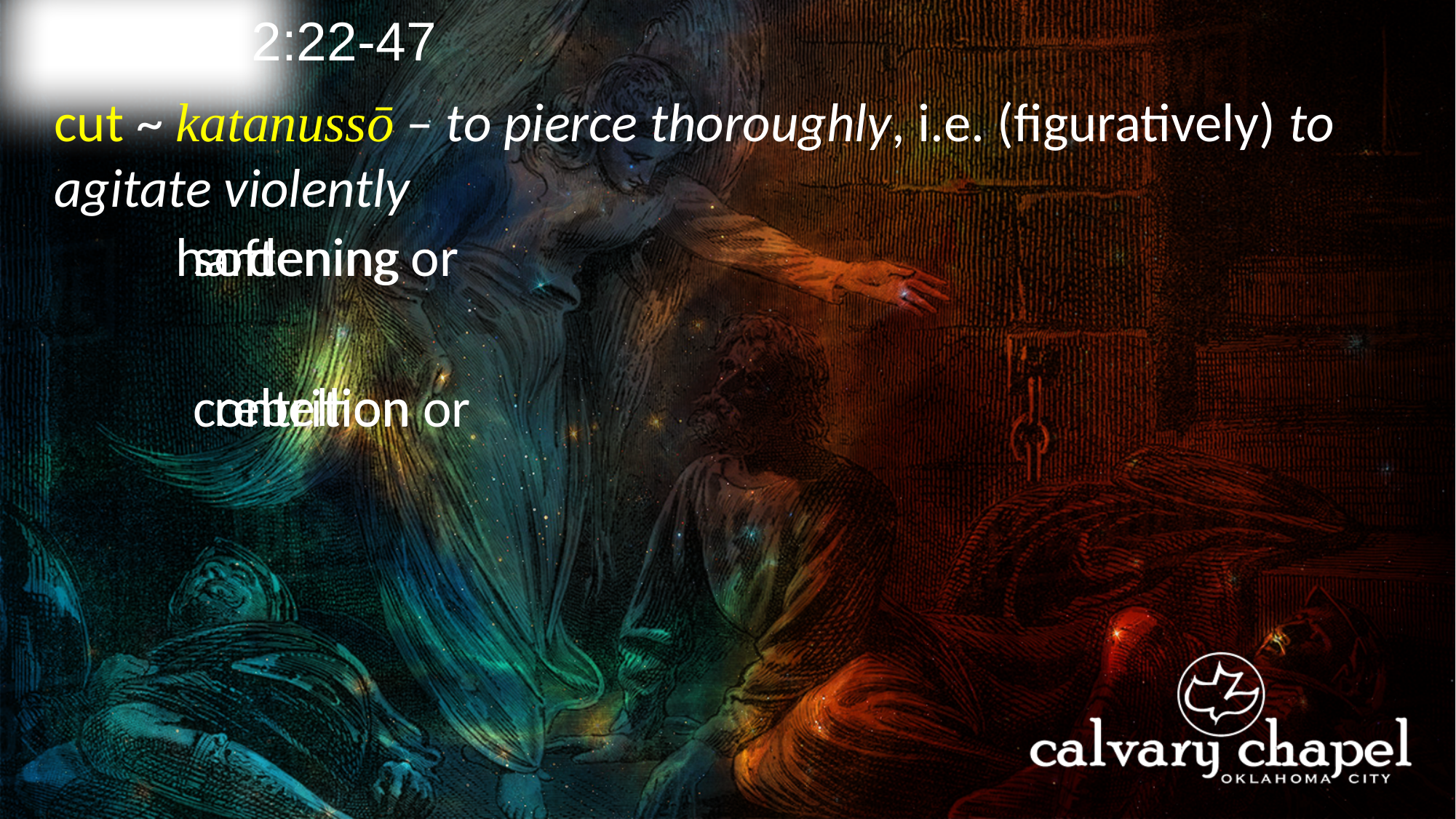

2:22-47
A C T S
cut ~ katanussō – to pierce thoroughly, i.e. (figuratively) to agitate violently
softening or
hardening
rebellion
contrition or